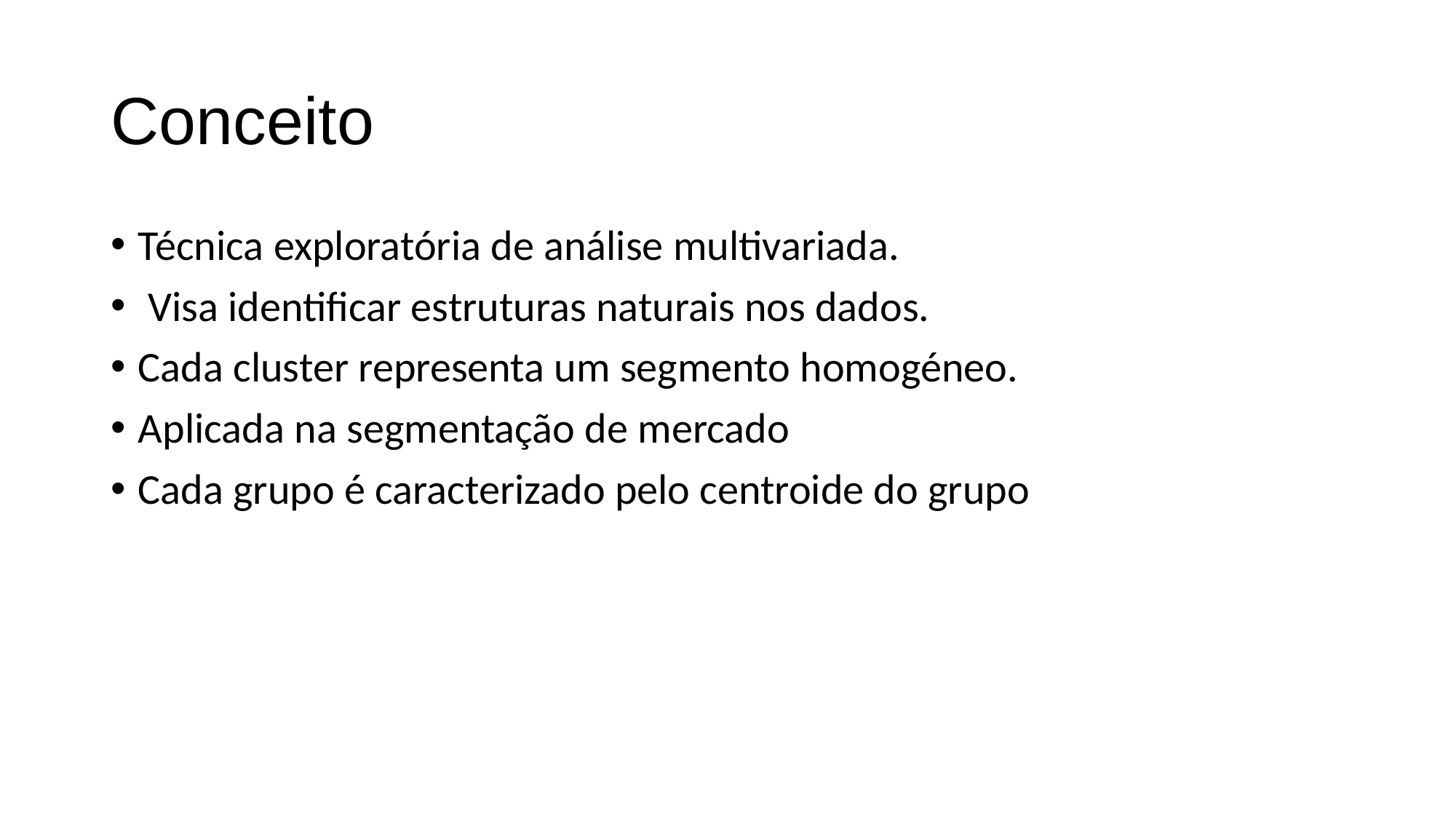

# Conceito
Técnica exploratória de análise multivariada.
 Visa identificar estruturas naturais nos dados.
Cada cluster representa um segmento homogéneo.
Aplicada na segmentação de mercado
Cada grupo é caracterizado pelo centroide do grupo